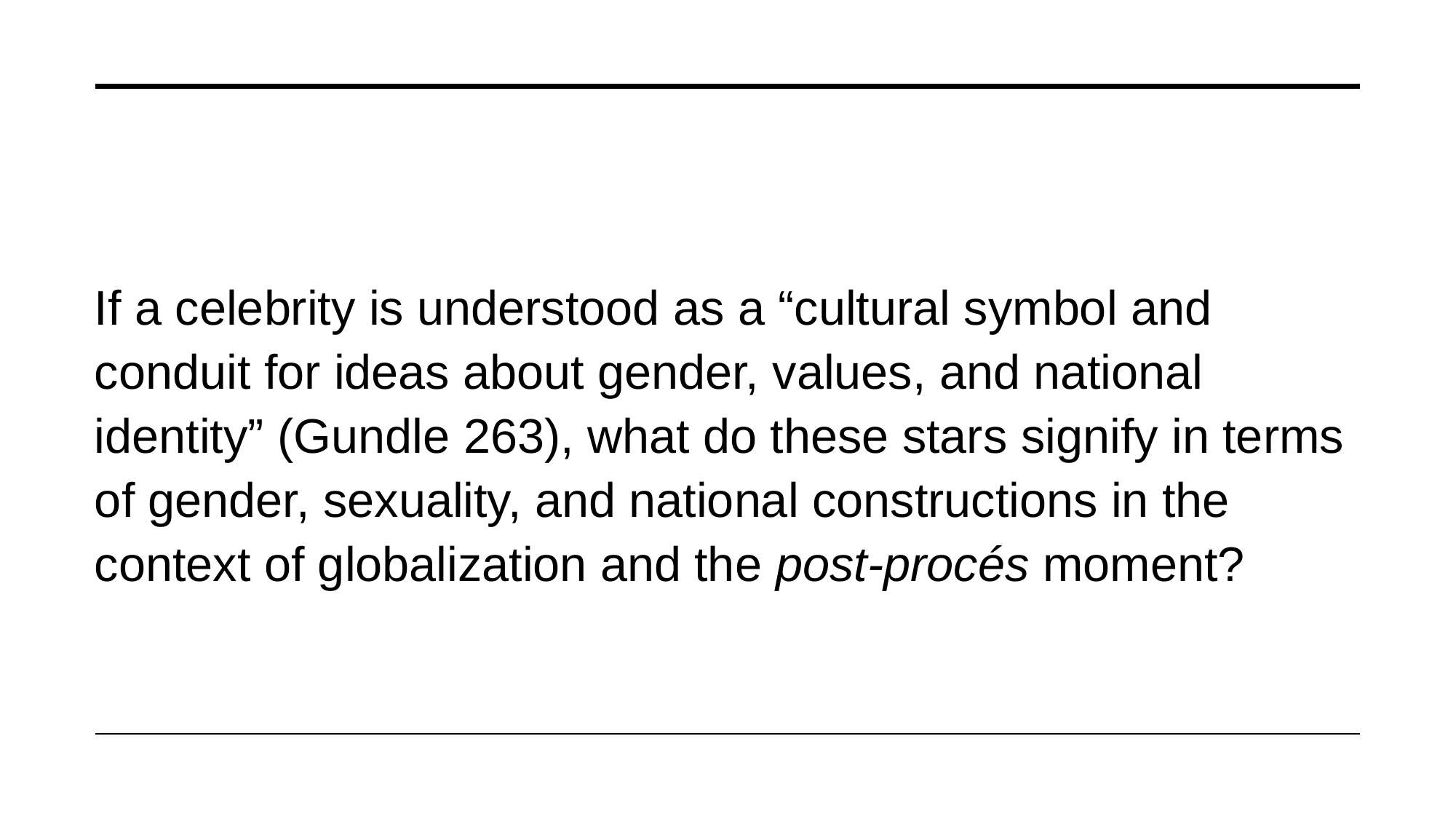

#
If a celebrity is understood as a “cultural symbol and conduit for ideas about gender, values, and national identity” (Gundle 263), what do these stars signify in terms of gender, sexuality, and national constructions in the context of globalization and the post-procés moment?